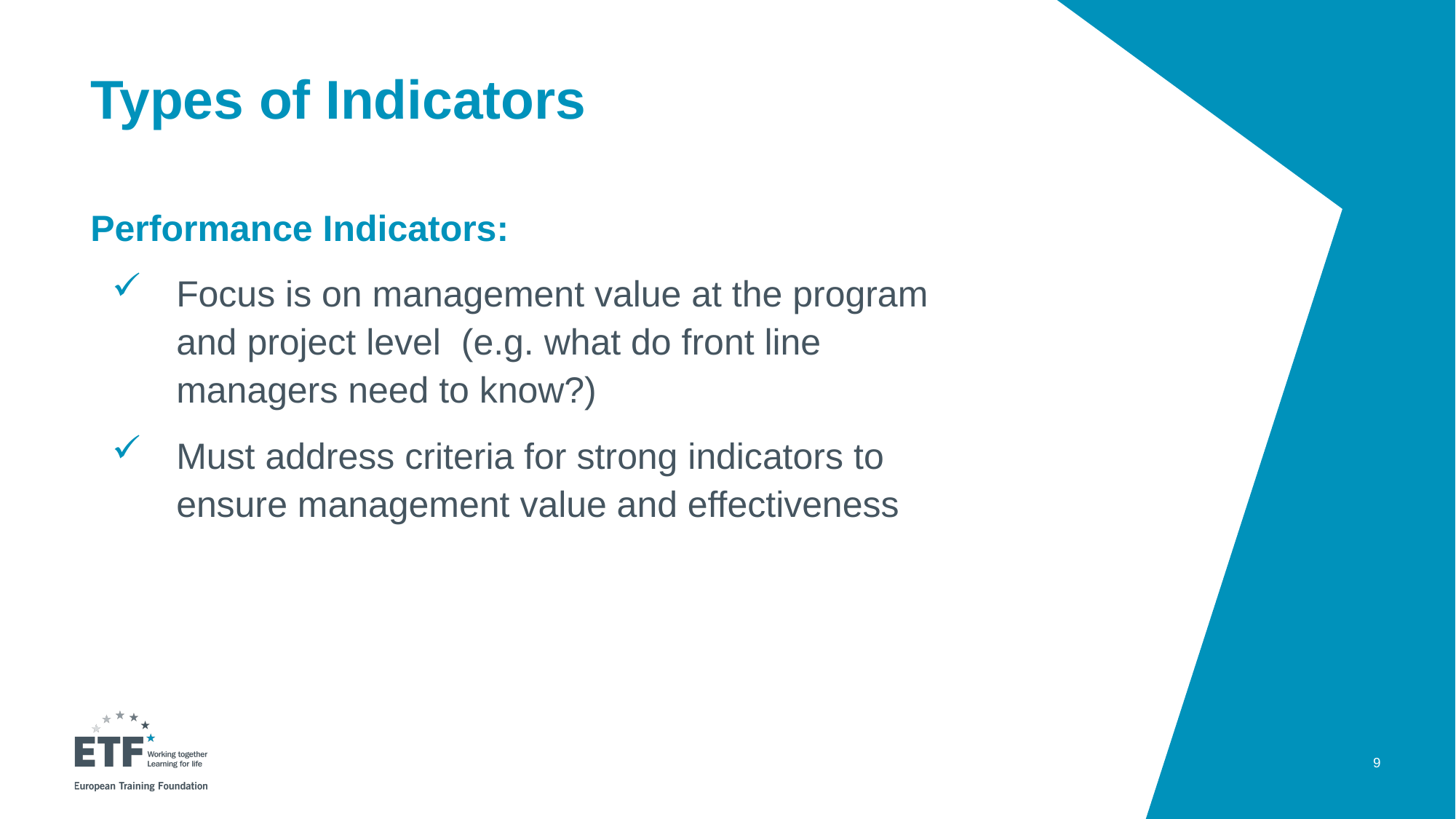

# Types of Indicators
Performance Indicators:
Focus is on management value at the program and project level  (e.g. what do front line managers need to know?)
Must address criteria for strong indicators to ensure management value and effectiveness

9